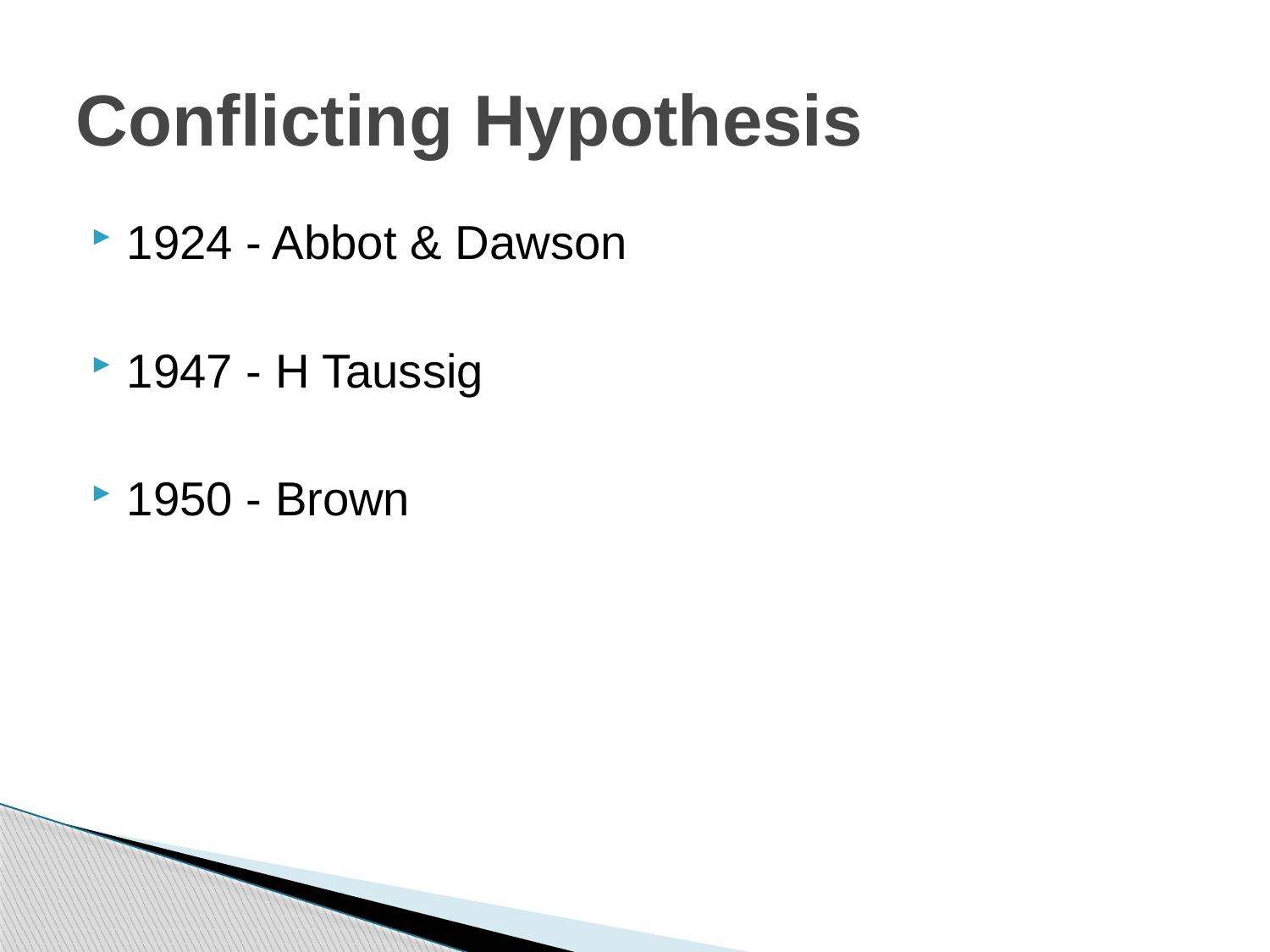

# Conflicting Hypothesis
1924 - Abbot & Dawson

1947 - H Taussig

1950 - Brown